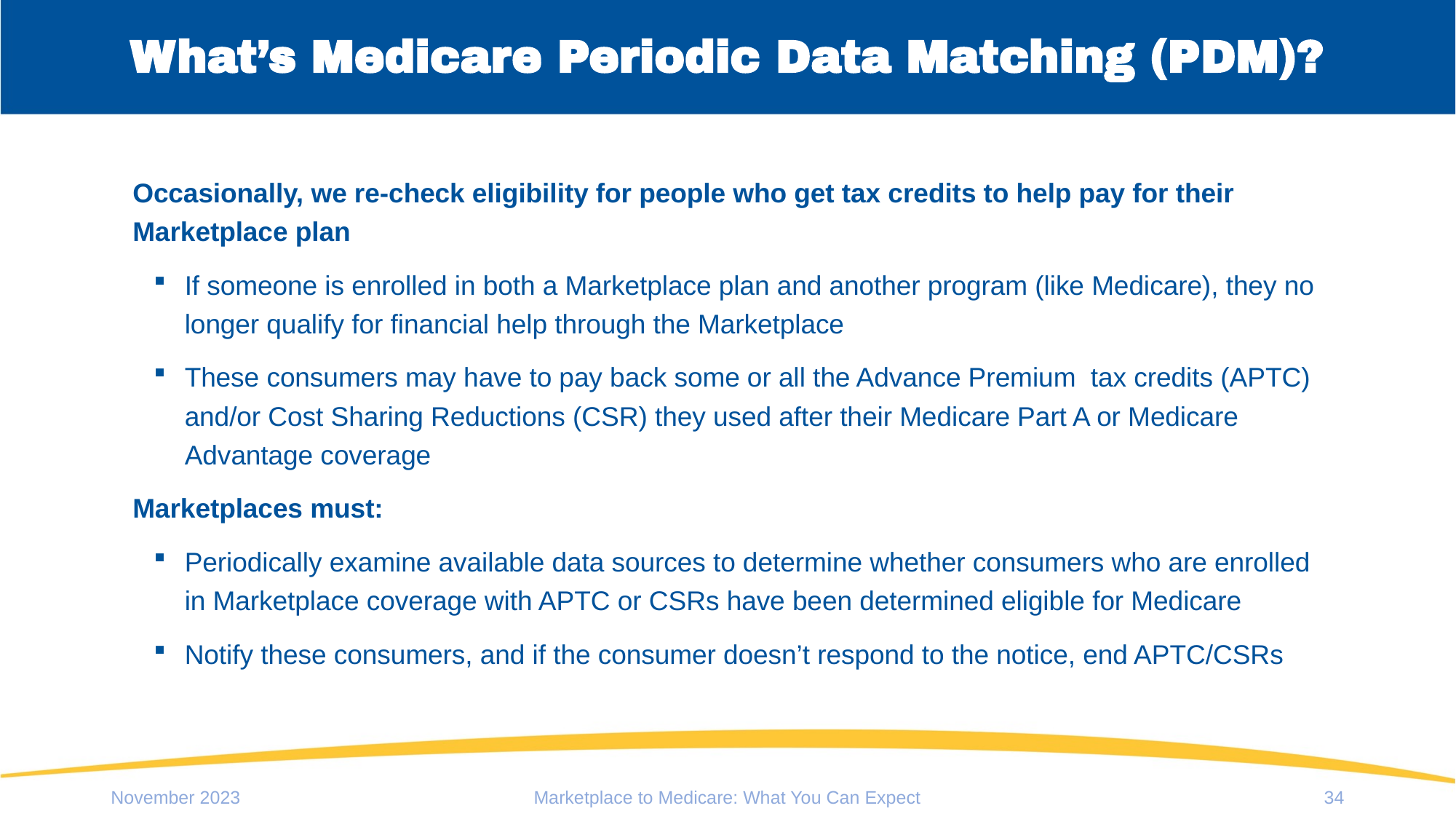

# What’s Medicare Periodic Data Matching (PDM)?
Occasionally, we re-check eligibility for people who get tax credits to help pay for their Marketplace plan
If someone is enrolled in both a Marketplace plan and another program (like Medicare), they no longer qualify for financial help through the Marketplace
These consumers may have to pay back some or all the Advance Premium  tax credits (APTC) and/or Cost Sharing Reductions (CSR) they used after their Medicare Part A or Medicare Advantage coverage
Marketplaces must:
Periodically examine available data sources to determine whether consumers who are enrolled in Marketplace coverage with APTC or CSRs have been determined eligible for Medicare
Notify these consumers, and if the consumer doesn’t respond to the notice, end APTC/CSRs
November 2023
Marketplace to Medicare: What You Can Expect
34